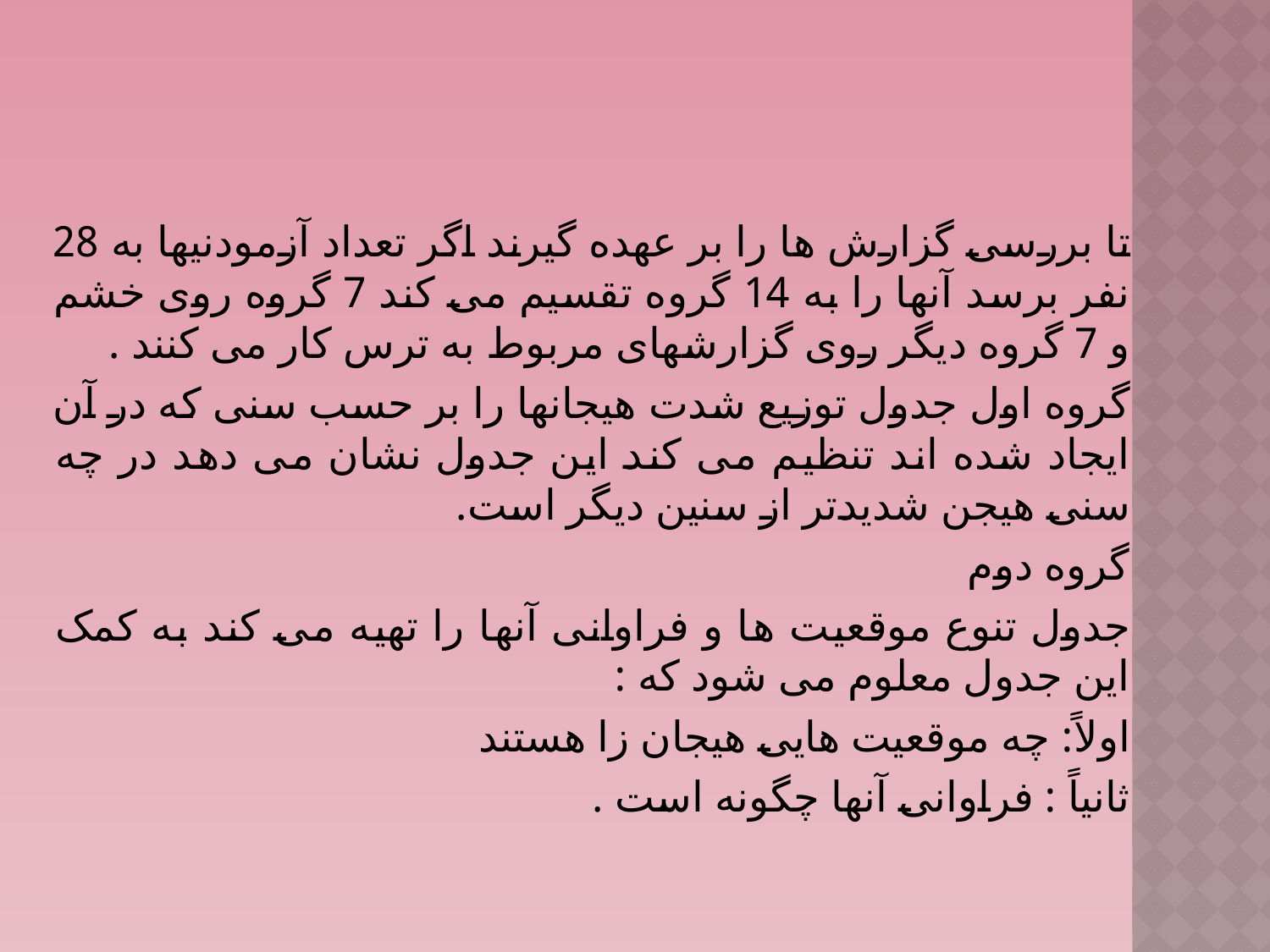

#
تا بررسی گزارش ها را بر عهده گیرند اگر تعداد آزمودنیها به 28 نفر برسد آنها را به 14 گروه تقسیم می کند 7 گروه روی خشم و 7 گروه دیگر روی گزارشهای مربوط به ترس کار می کنند .
گروه اول جدول توزیع شدت هیجانها را بر حسب سنی که در آن ایجاد شده اند تنظیم می کند این جدول نشان می دهد در چه سنی هیجن شدیدتر از سنین دیگر است.
گروه دوم
جدول تنوع موقعیت ها و فراوانی آنها را تهیه می کند به کمک این جدول معلوم می شود که :
اولاً: چه موقعیت هایی هیجان زا هستند
ثانیاً : فراوانی آنها چگونه است .